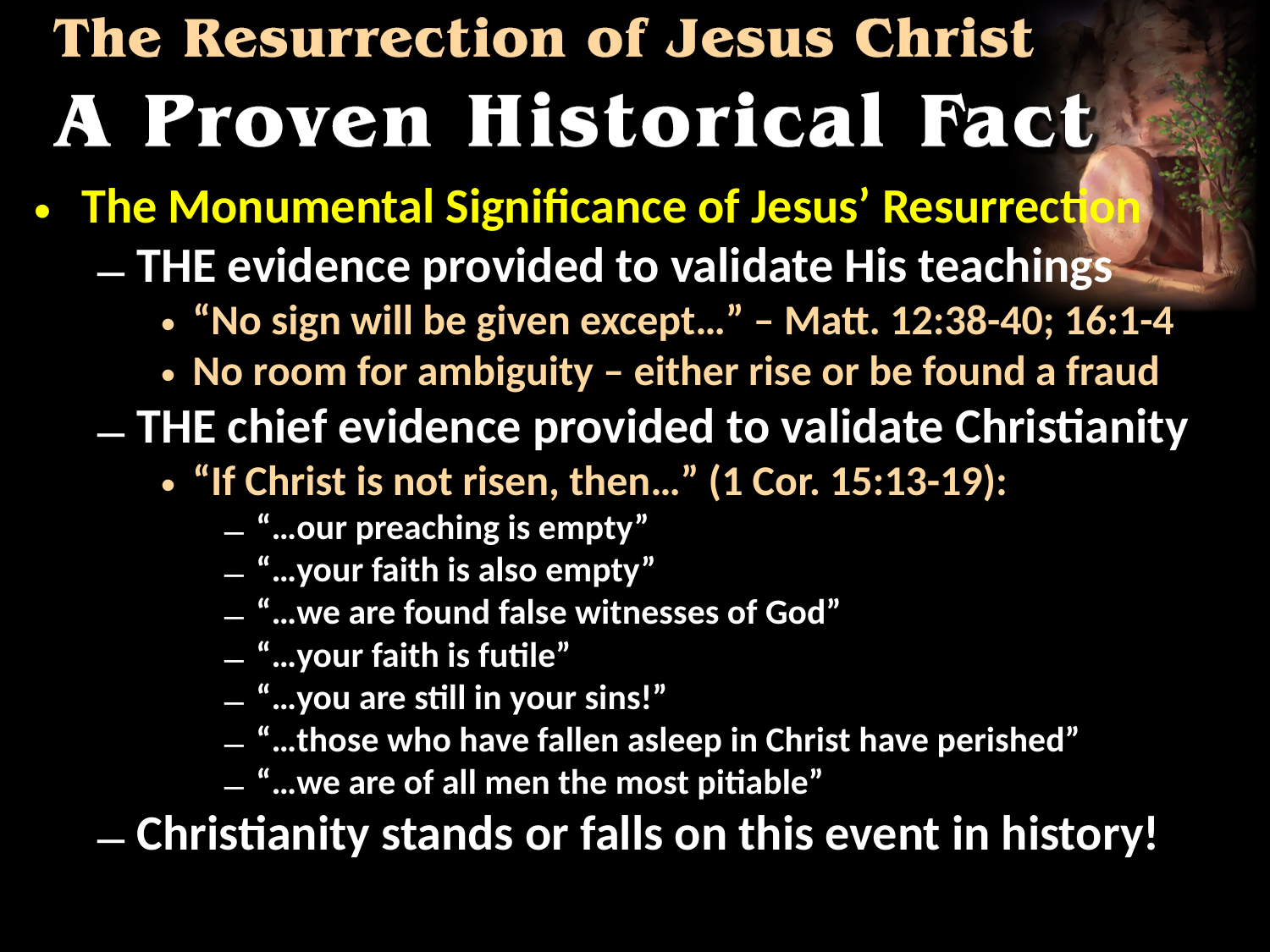

The Monumental Significance of Jesus’ Resurrection
THE evidence provided to validate His teachings
“No sign will be given except…” – Matt. 12:38-40; 16:1-4
No room for ambiguity – either rise or be found a fraud
THE chief evidence provided to validate Christianity
“If Christ is not risen, then…” (1 Cor. 15:13-19):
“…our preaching is empty”
“…your faith is also empty”
“…we are found false witnesses of God”
“…your faith is futile”
“…you are still in your sins!”
“…those who have fallen asleep in Christ have perished”
“…we are of all men the most pitiable”
Christianity stands or falls on this event in history!